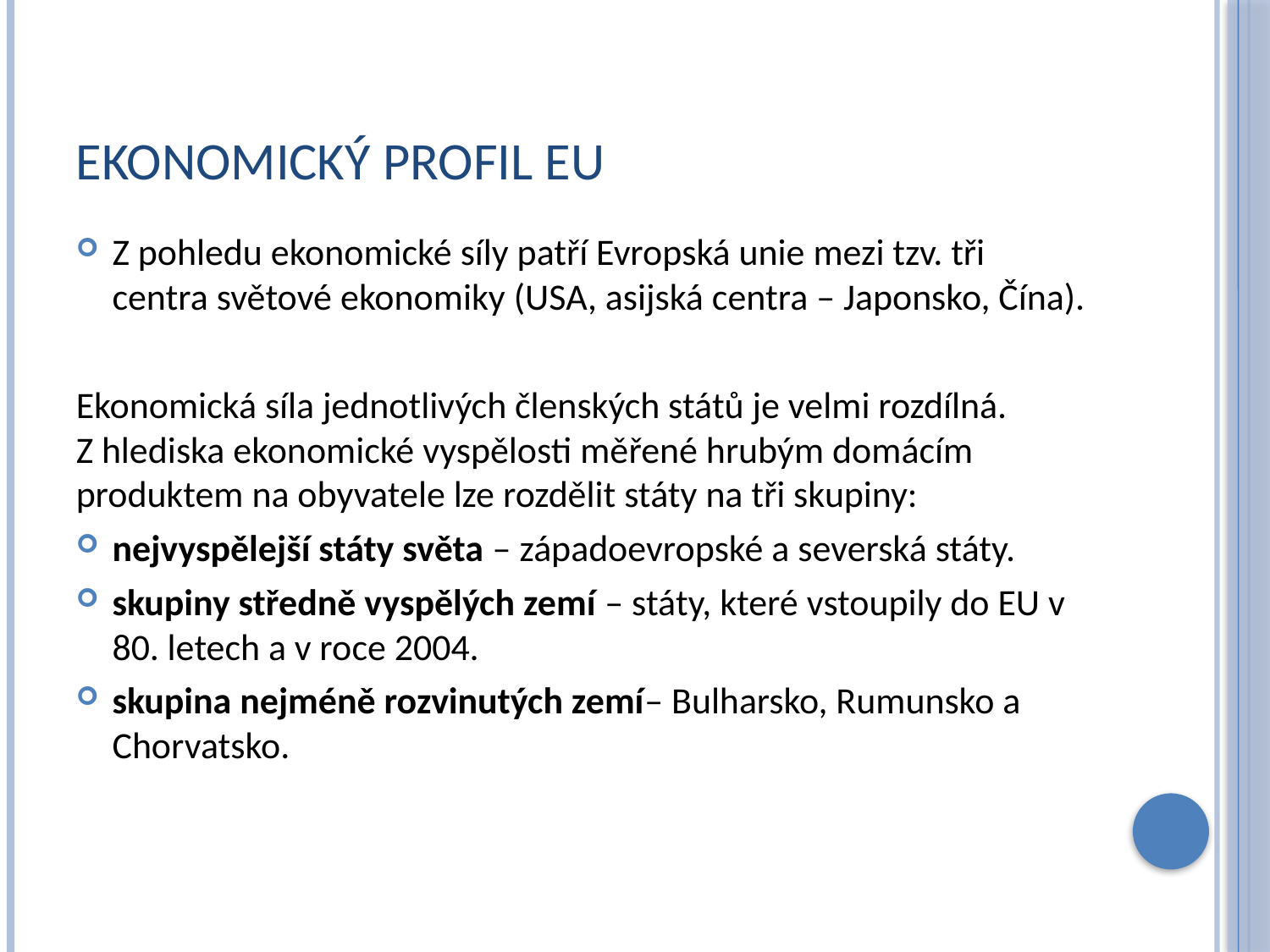

# Ekonomický profil EU
Z pohledu ekonomické síly patří Evropská unie mezi tzv. tři centra světové ekonomiky (USA, asijská centra – Japonsko, Čína).

Ekonomická síla jednotlivých členských států je velmi rozdílná.
Z hlediska ekonomické vyspělosti měřené hrubým domácím produktem na obyvatele lze rozdělit státy na tři skupiny:
nejvyspělejší státy světa – západoevropské a severská státy.
skupiny středně vyspělých zemí – státy, které vstoupily do EU v 80. letech a v roce 2004.
skupina nejméně rozvinutých zemí– Bulharsko, Rumunsko a Chorvatsko.